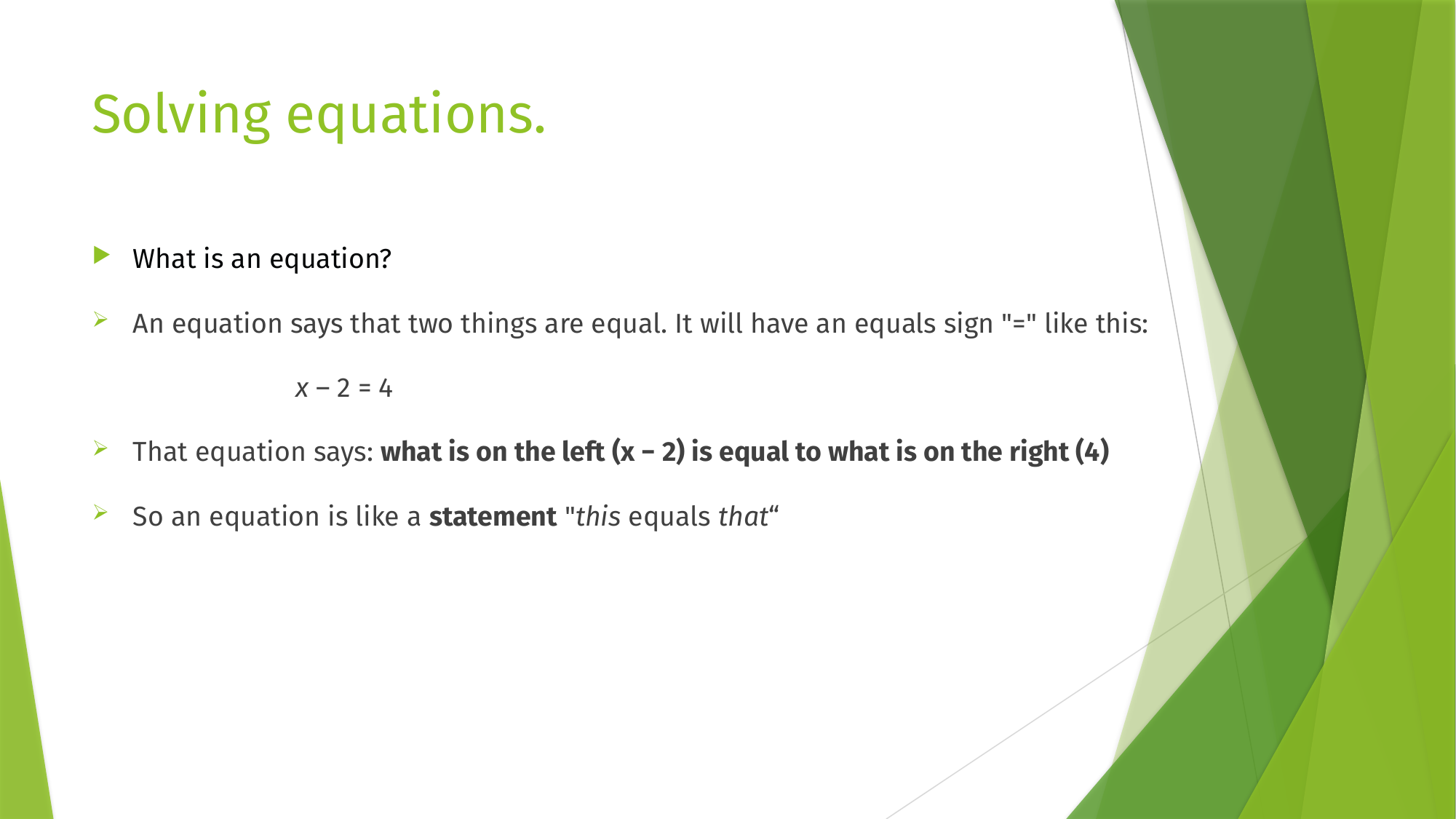

# Solving equations.
What is an equation?
An equation says that two things are equal. It will have an equals sign "=" like this:
                            x – 2 = 4
That equation says: what is on the left (x − 2) is equal to what is on the right (4)
So an equation is like a statement "this equals that“